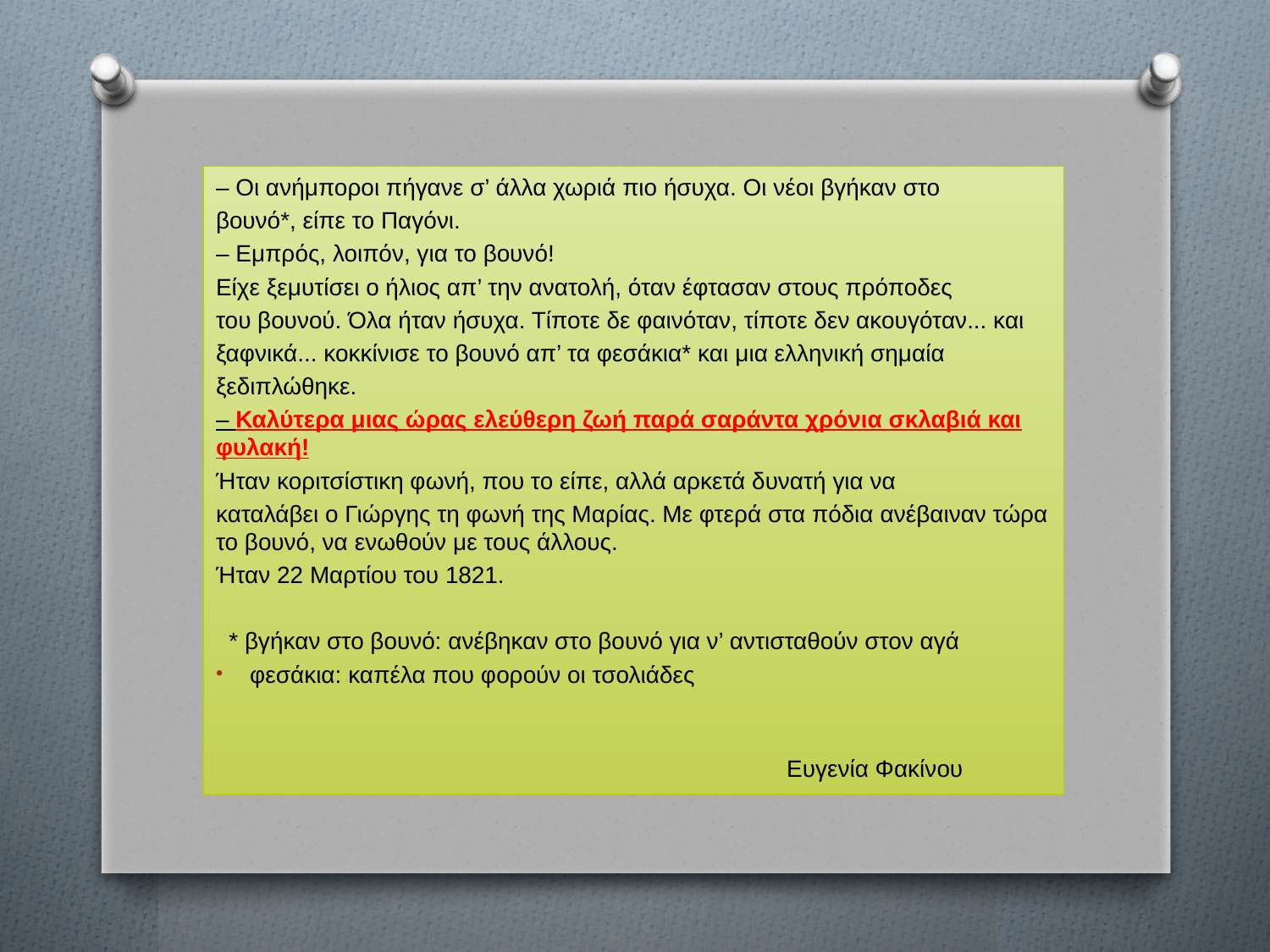

– Οι ανήμποροι πήγανε σ’ άλλα χωριά πιο ήσυχα. Οι νέοι βγήκαν στο
βουνό*, είπε το Παγόνι.
– Εμπρός, λοιπόν, για το βουνό!
Είχε ξεμυτίσει ο ήλιος απ’ την ανατολή, όταν έφτασαν στους πρόποδες
του βουνού. Όλα ήταν ήσυχα. Τίποτε δε φαινόταν, τίποτε δεν ακουγόταν... και
ξαφνικά... κοκκίνισε το βουνό απ’ τα φεσάκια* και μια ελληνική σημαία
ξεδιπλώθηκε.
– Καλύτερα μιας ώρας ελεύθερη ζωή παρά σαράντα χρόνια σκλαβιά και φυλακή!
Ήταν κοριτσίστικη φωνή, που το είπε, αλλά αρκετά δυνατή για να
καταλάβει ο Γιώργης τη φωνή της Μαρίας. Με φτερά στα πόδια ανέβαιναν τώρα το βουνό, να ενωθούν με τους άλλους.
Ήταν 22 Μαρτίου του 1821.

  * βγήκαν στο βουνό: ανέβηκαν στο βουνό για ν’ αντισταθούν στον αγά
φεσάκια: καπέλα που φορούν οι τσολιάδες

                                                                                       Eυγενία Φακίνου